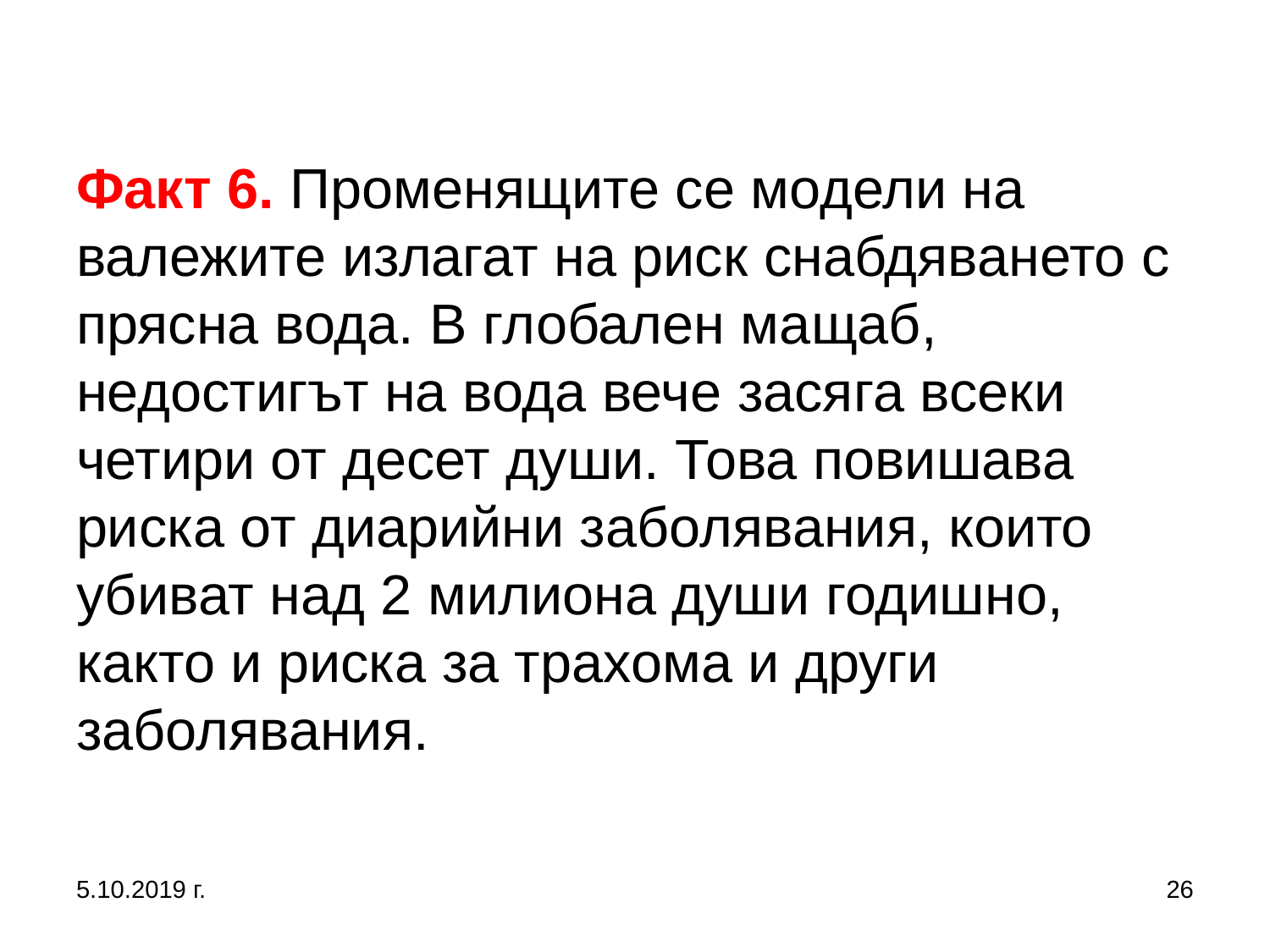

# Факт 6. Променящите се модели на валежите излагат на риск снабдяването с прясна вода. В глобален мащаб, недостигът на вода вече засяга всеки четири от десет души. Това повишава риска от диарийни заболявания, които убиват над 2 милиона души годишно, както и риска за трахома и други заболявания.
5.10.2019 г.
26